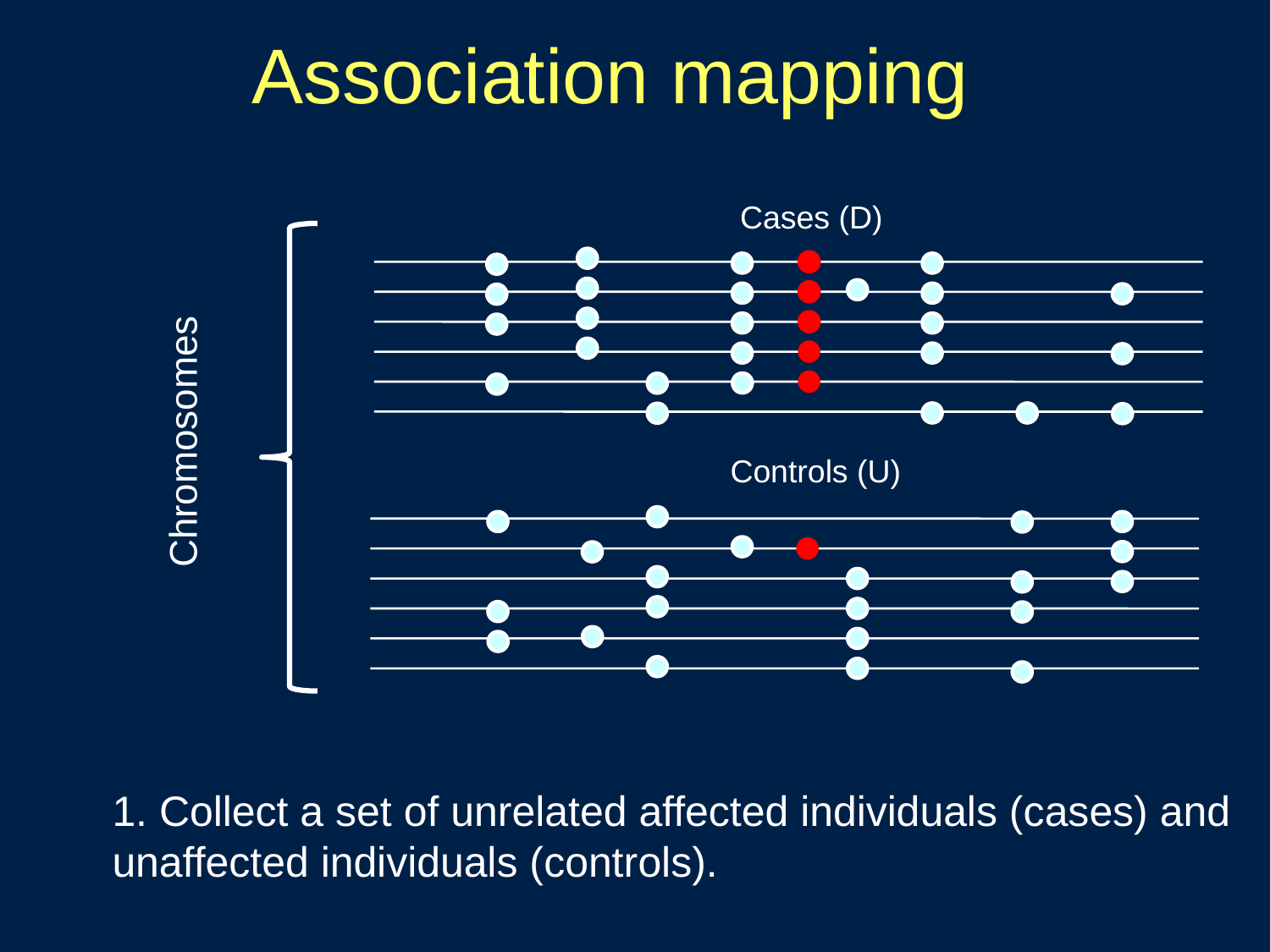

Association mapping
Cases (D)

Chromosomes
Controls (U)

1. Collect a set of unrelated affected individuals (cases) and unaffected individuals (controls).